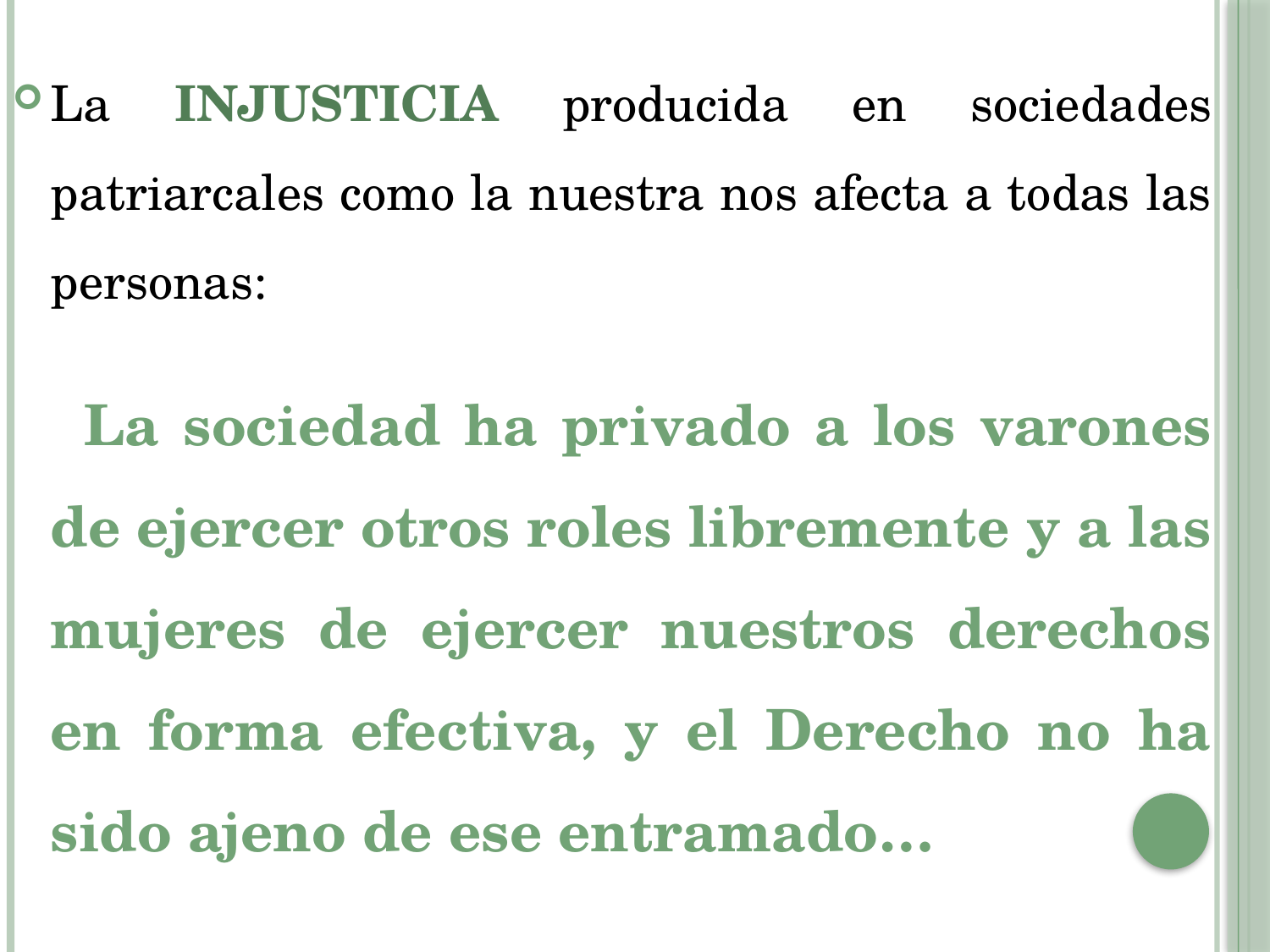

La INJUSTICIA producida en sociedades patriarcales como la nuestra nos afecta a todas las personas:

   La sociedad ha privado a los varones de ejercer otros roles libremente y a las mujeres de ejercer nuestros derechos en forma efectiva, y el Derecho no ha sido ajeno de ese entramado…